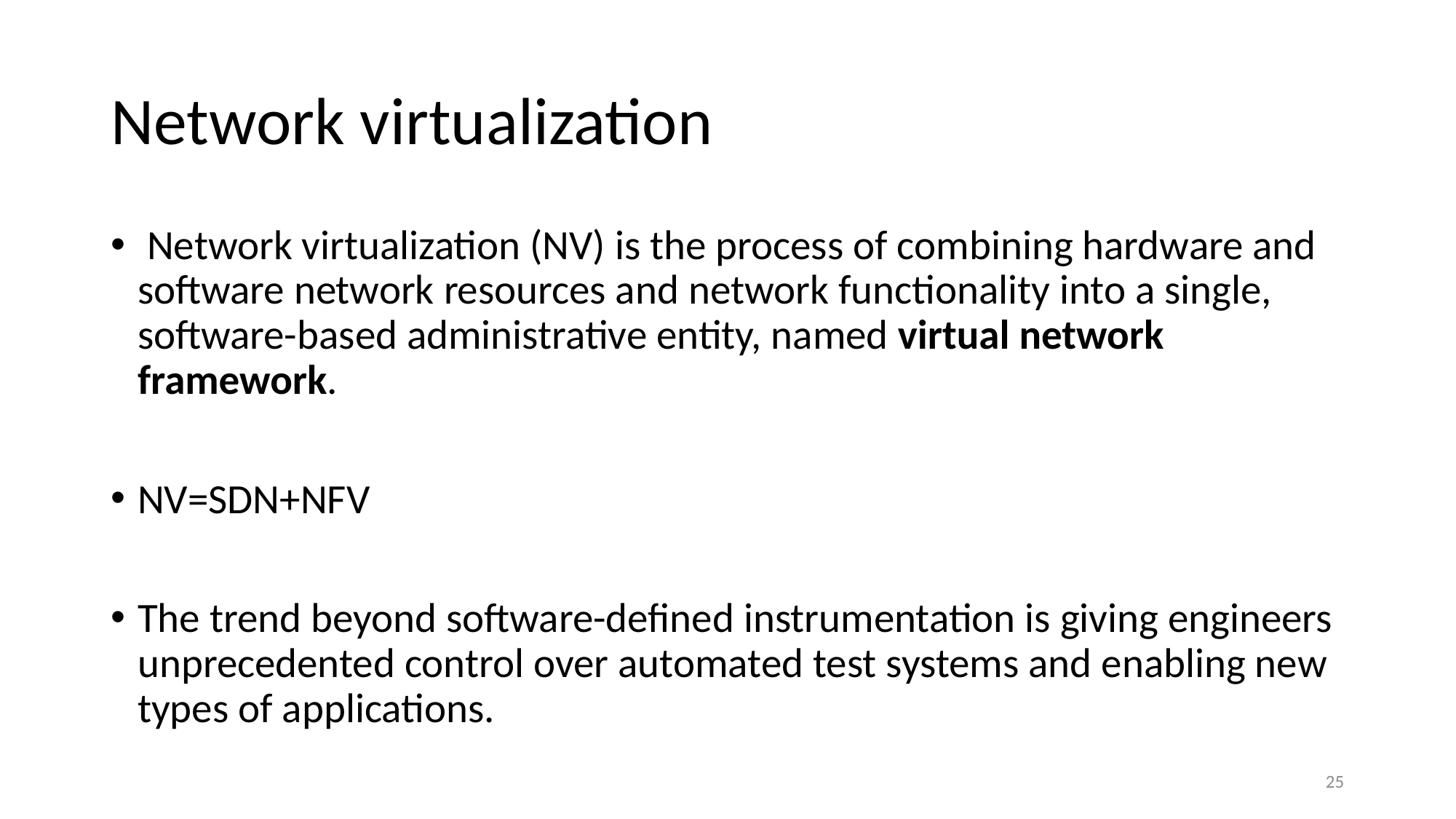

# Network virtualization
 Network virtualization (NV) is the process of combining hardware and software network resources and network functionality into a single, software-based administrative entity, named virtual network framework.

NV=SDN+NFV

The trend beyond software-defined instrumentation is giving engineers unprecedented control over automated test systems and enabling new types of applications.
25